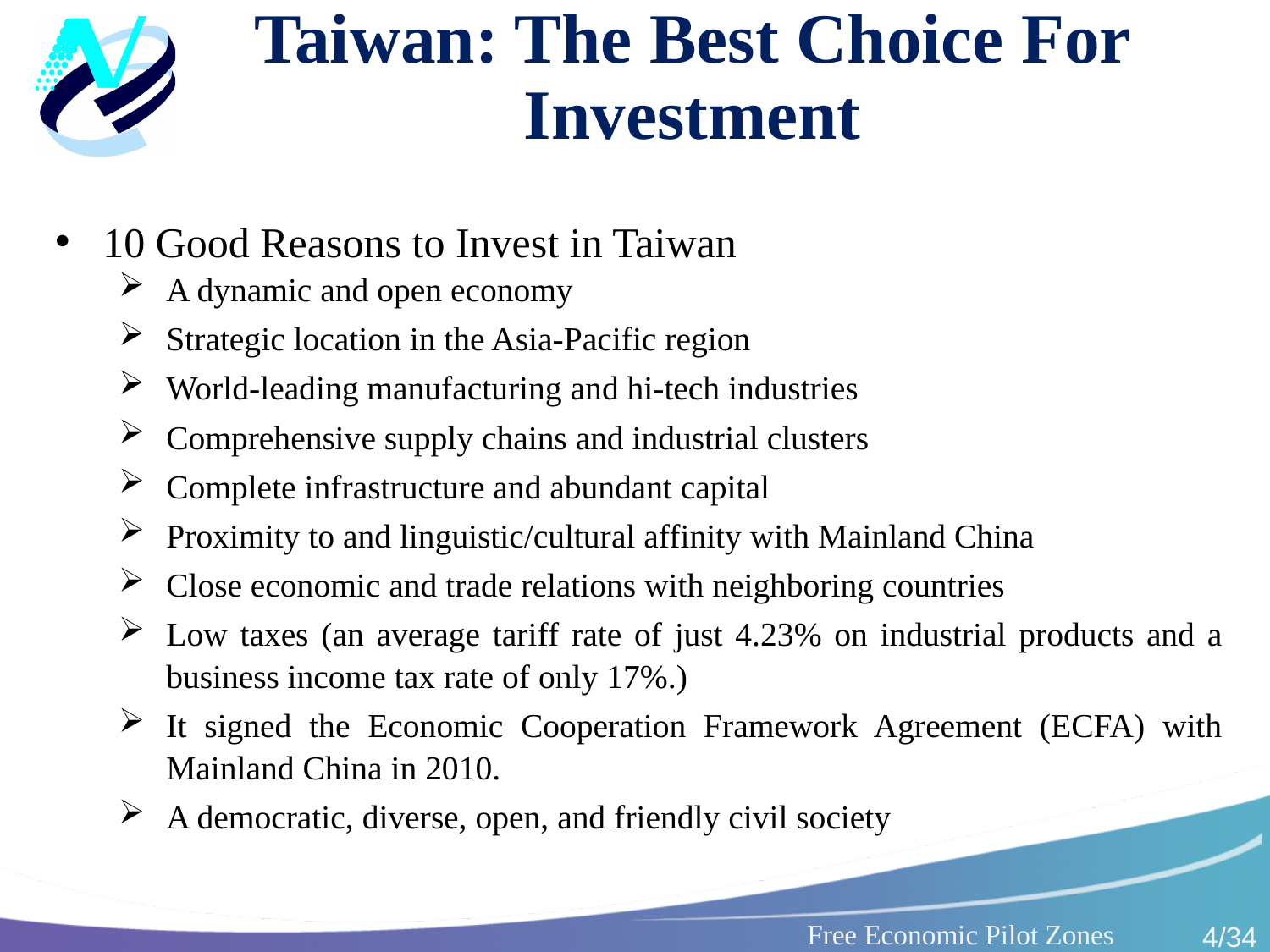

# Taiwan: The Best Choice For Investment
10 Good Reasons to Invest in Taiwan
A dynamic and open economy
Strategic location in the Asia-Pacific region
World-leading manufacturing and hi-tech industries
Comprehensive supply chains and industrial clusters
Complete infrastructure and abundant capital
Proximity to and linguistic/cultural affinity with Mainland China
Close economic and trade relations with neighboring countries
Low taxes (an average tariff rate of just 4.23% on industrial products and a business income tax rate of only 17%.)
It signed the Economic Cooperation Framework Agreement (ECFA) with Mainland China in 2010.
A democratic, diverse, open, and friendly civil society